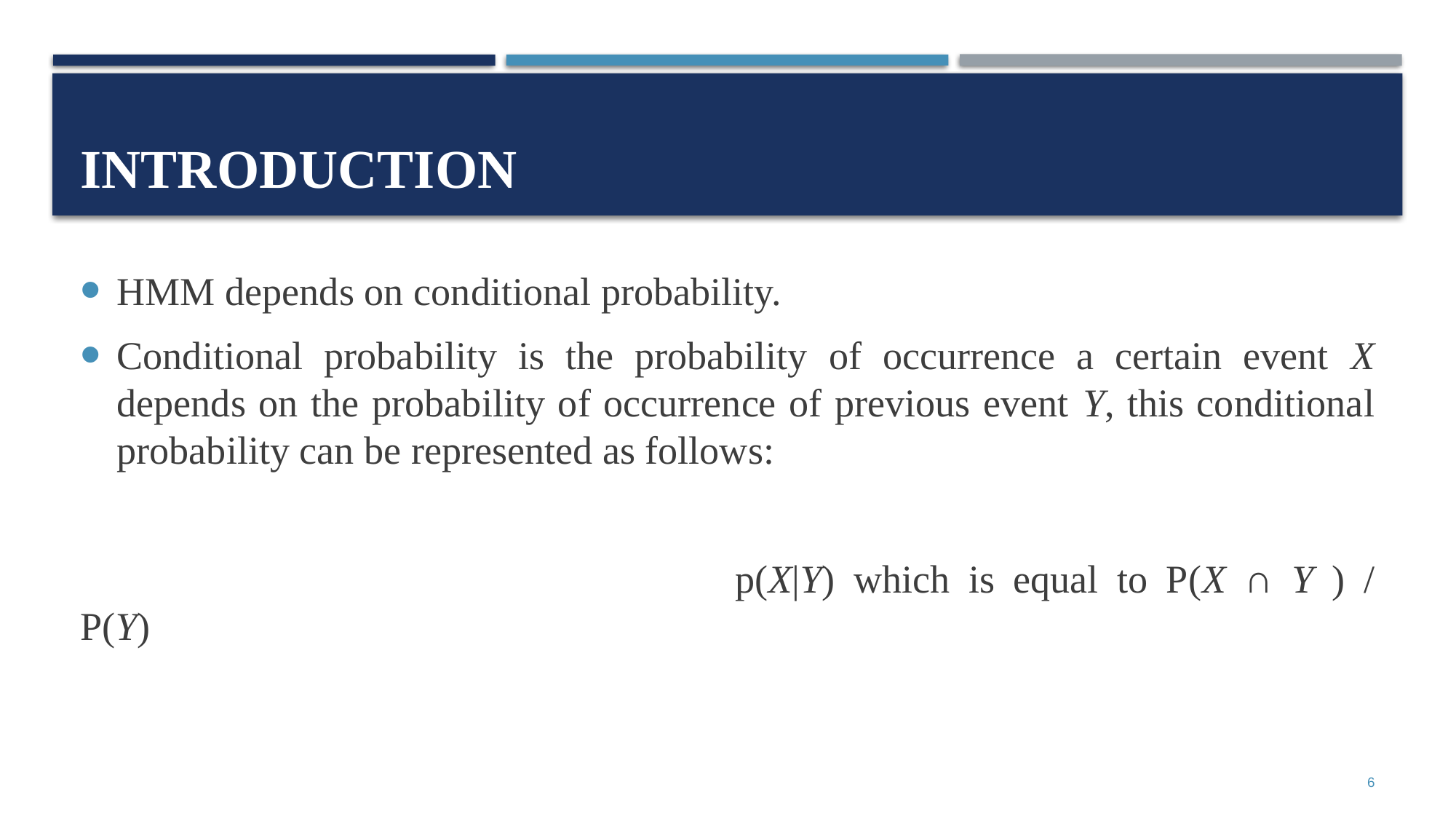

# Introduction
HMM depends on conditional probability.
Conditional probability is the probability of occurrence a certain event X depends on the probability of occurrence of previous event Y, this conditional probability can be represented as follows:

						p(X|Y) which is equal to P(X ∩ Y ) / P(Y)
6